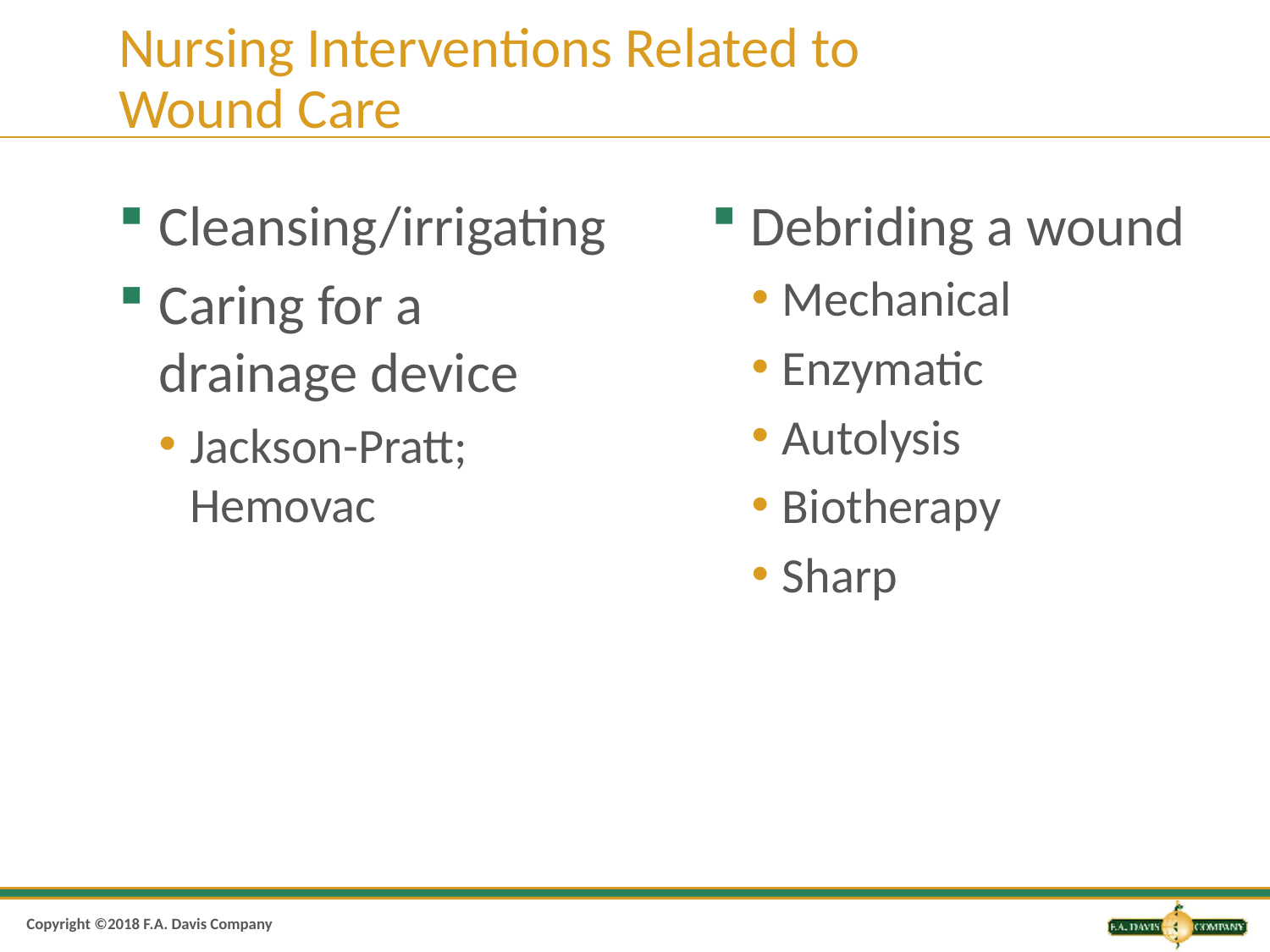

# Nursing Interventions Related to Wound Care
Cleansing/irrigating
Caring for a
drainage device
Jackson-Pratt; Hemovac

Debriding a wound
Mechanical
Enzymatic
Autolysis
Biotherapy
Sharp